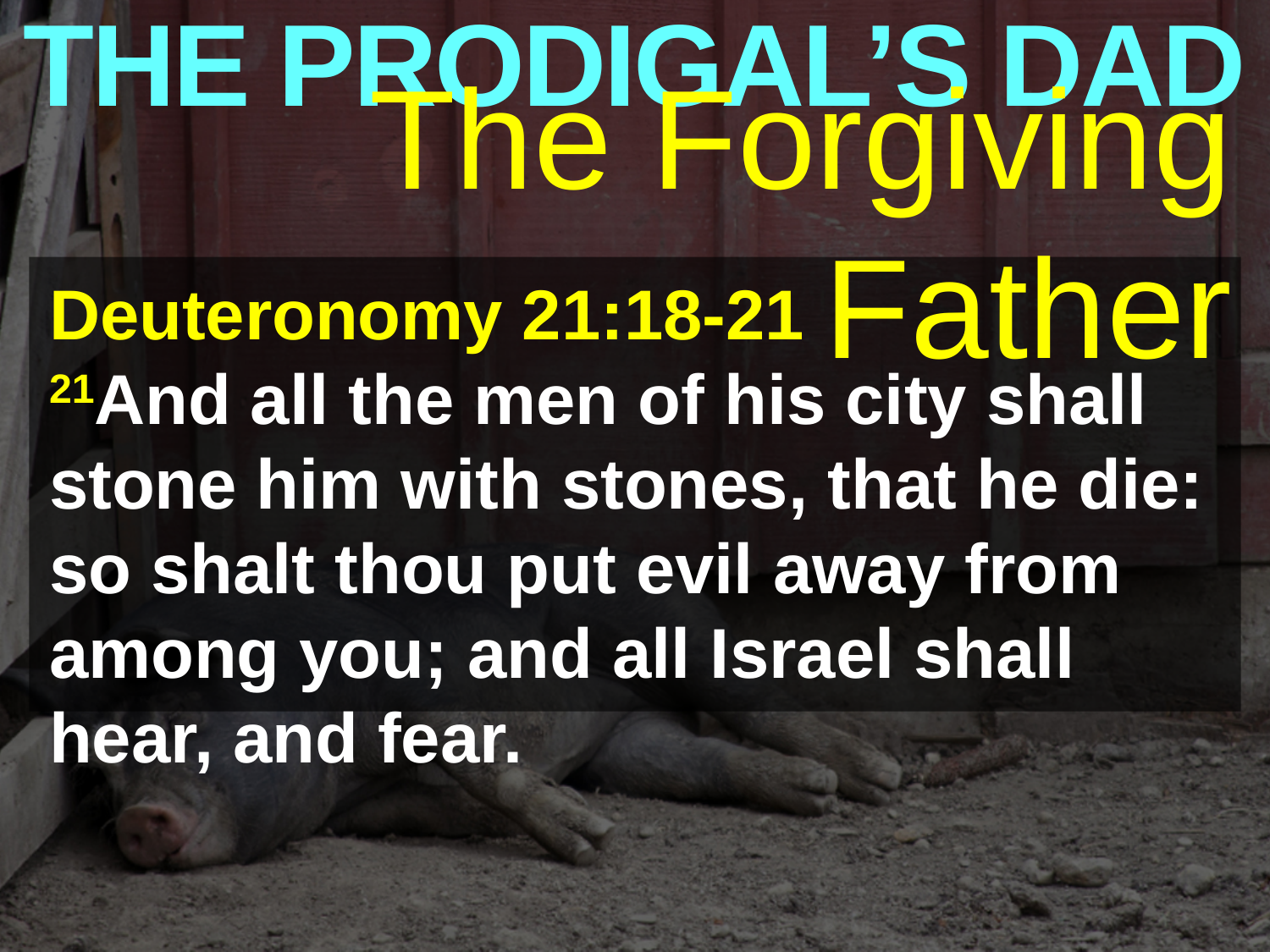

THE PRODIGAL’S DAD
The Forgiving Father

Deuteronomy 21:18-21
21And all the men of his city shall stone him with stones, that he die: so shalt thou put evil away from among you; and all Israel shall hear, and fear.